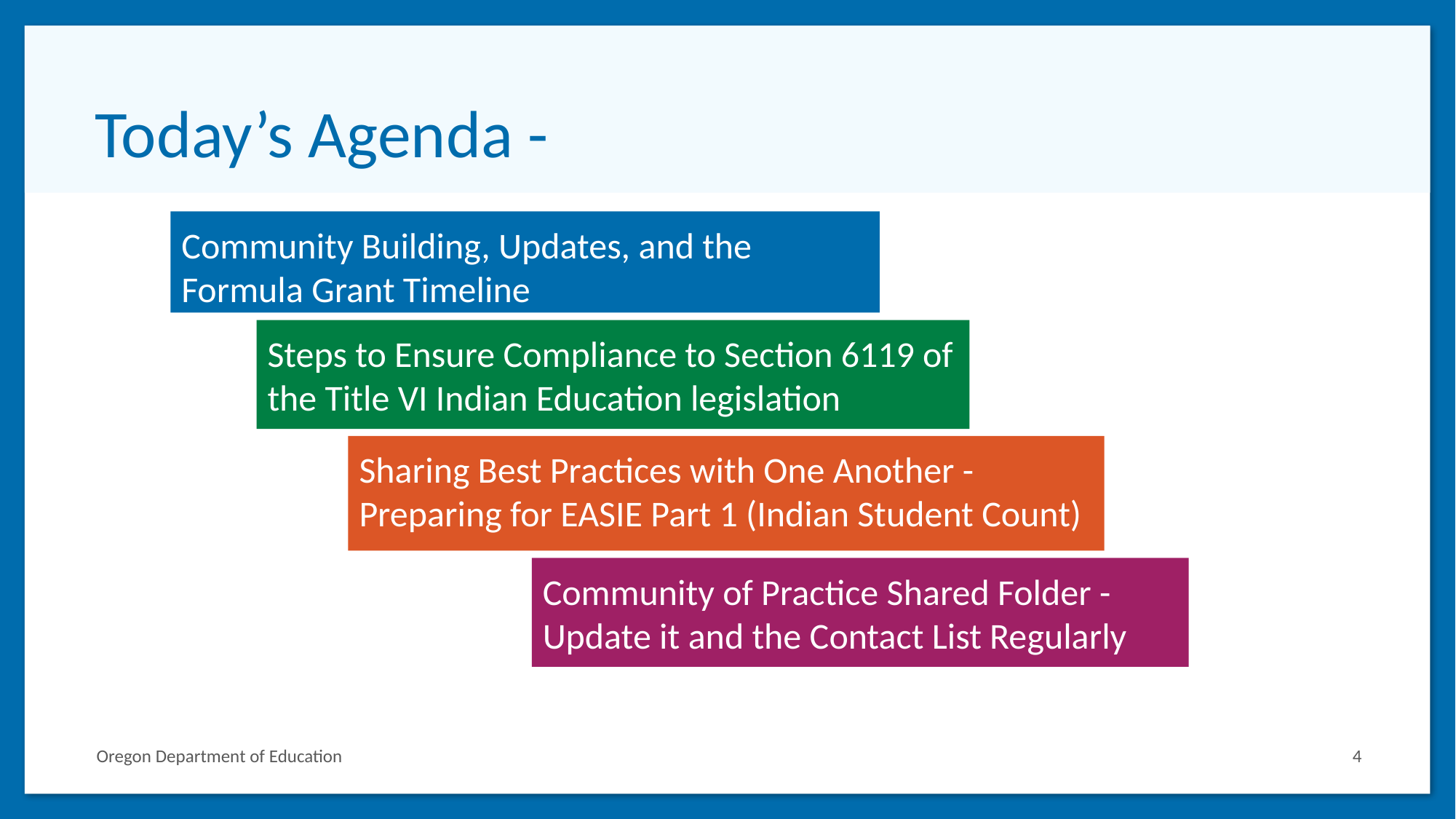

# Today’s Agenda -
Community Building, Updates, and the Formula Grant Timeline
Steps to Ensure Compliance to Section 6119 of the Title VI Indian Education legislation
Sharing Best Practices with One Another - Preparing for EASIE Part 1 (Indian Student Count)
Community of Practice Shared Folder - Update it and the Contact List Regularly
4